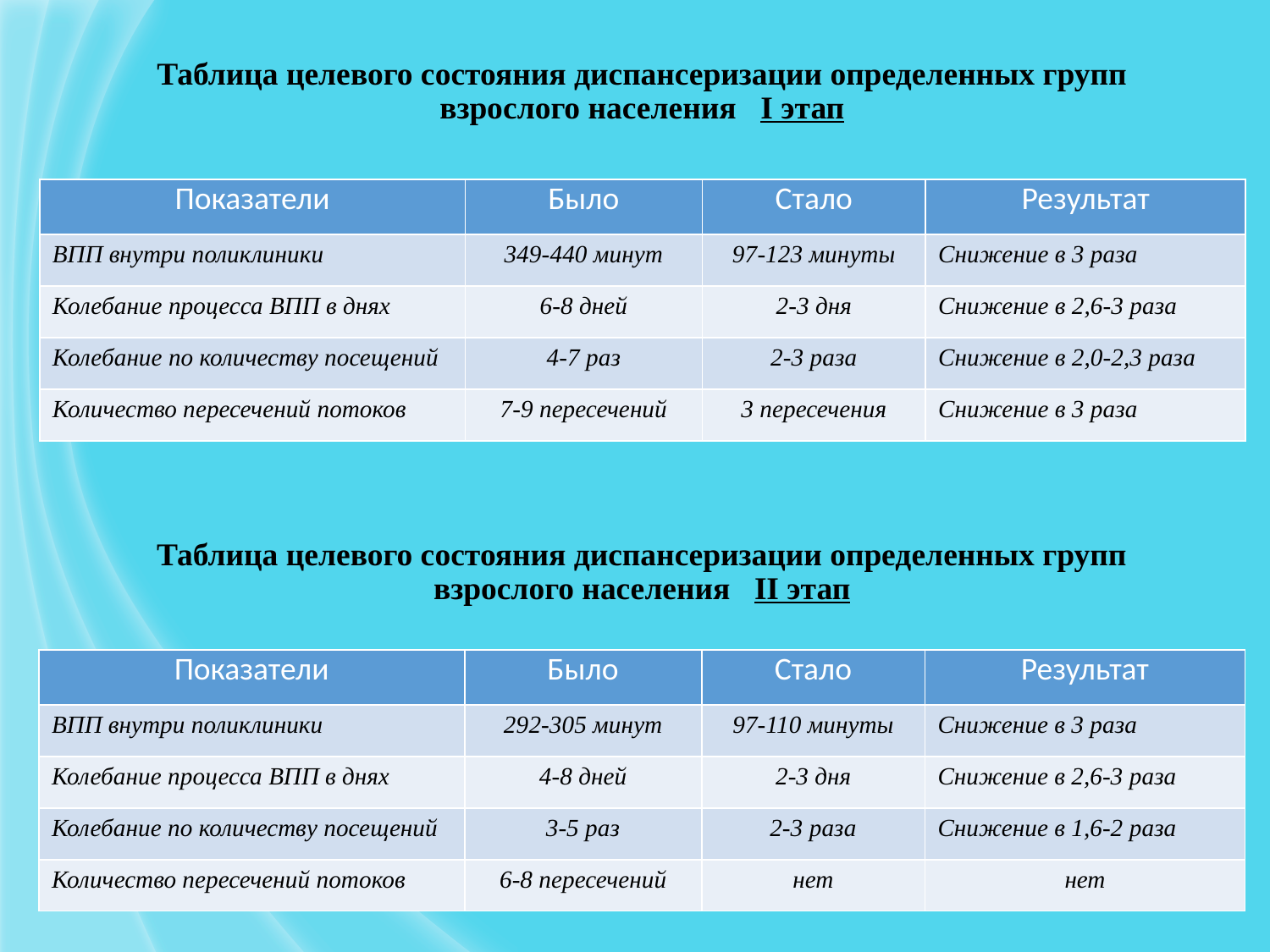

# Таблица целевого состояния диспансеризации определенных групп взрослого населения   I этап
| Показатели | Было | Стало | Результат |
| --- | --- | --- | --- |
| ВПП внутри поликлиники | 349-440 минут | 97-123 минуты | Снижение в 3 раза |
| Колебание процесса ВПП в днях | 6-8 дней | 2-3 дня | Снижение в 2,6-3 раза |
| Колебание по количеству посещений | 4-7 раз | 2-3 раза | Снижение в 2,0-2,3 раза |
| Количество пересечений потоков | 7-9 пересечений | 3 пересечения | Снижение в 3 раза |
Таблица целевого состояния диспансеризации определенных групп взрослого населения   II этап
| Показатели | Было | Стало | Результат |
| --- | --- | --- | --- |
| ВПП внутри поликлиники | 292-305 минут | 97-110 минуты | Снижение в 3 раза |
| Колебание процесса ВПП в днях | 4-8 дней | 2-3 дня | Снижение в 2,6-3 раза |
| Колебание по количеству посещений | 3-5 раз | 2-3 раза | Снижение в 1,6-2 раза |
| Количество пересечений потоков | 6-8 пересечений | нет | нет |